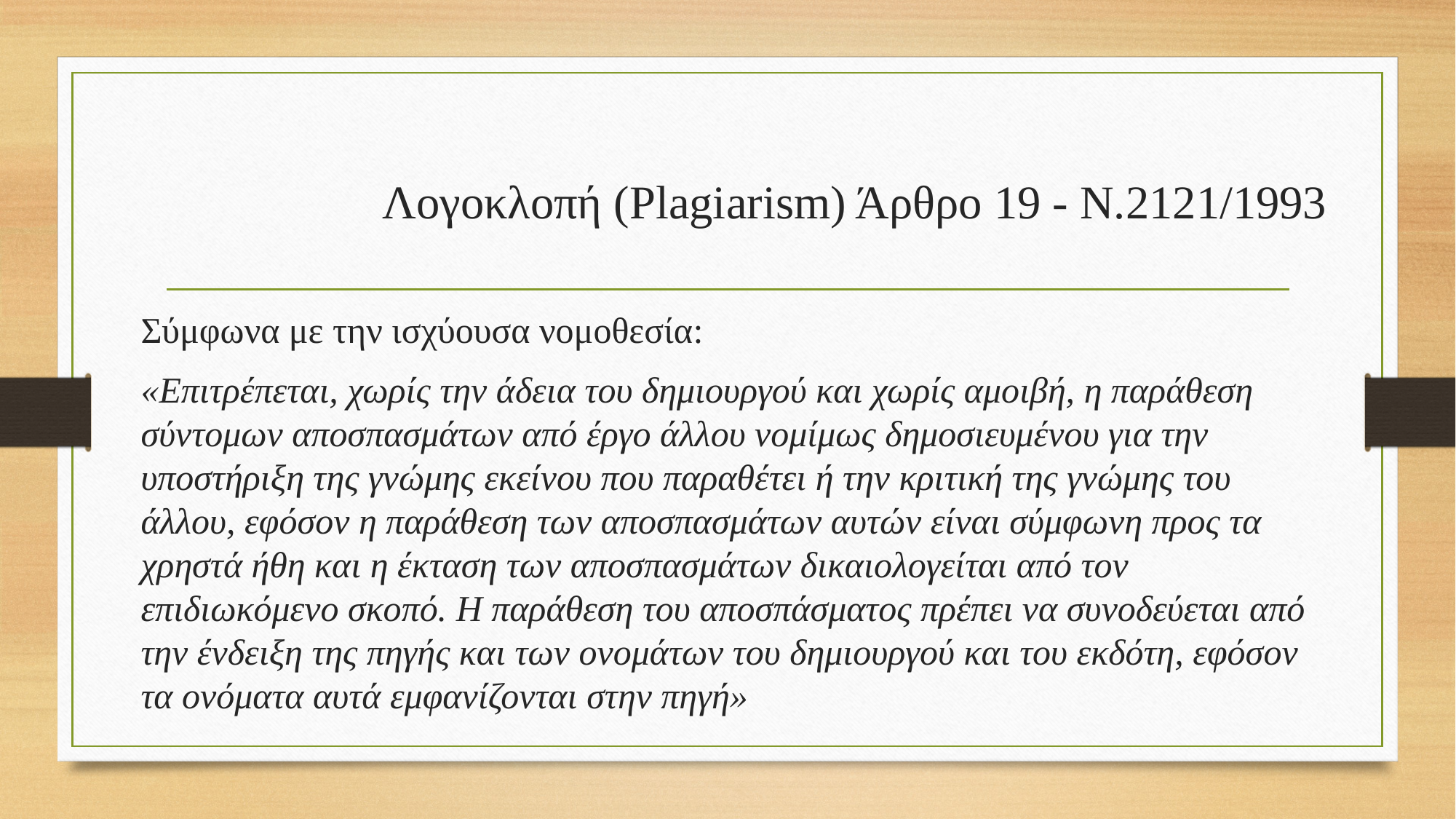

# Λογοκλοπή (Plagiarism) Άρθρο 19 - Ν.2121/1993
Σύμφωνα με την ισχύουσα νομοθεσία:
«Επιτρέπεται, χωρίς την άδεια του δημιουργού και χωρίς αμοιβή, η παράθεση σύντομων αποσπασμάτων από έργο άλλου νομίμως δημοσιευμένου για την υποστήριξη της γνώμης εκείνου που παραθέτει ή την κριτική της γνώμης του άλλου, εφόσον η παράθεση των αποσπασμάτων αυτών είναι σύμφωνη προς τα χρηστά ήθη και η έκταση των αποσπασμάτων δικαιολογείται από τον επιδιωκόμενο σκοπό. Η παράθεση του αποσπάσματος πρέπει να συνοδεύεται από την ένδειξη της πηγής και των ονομάτων του δημιουργού και του εκδότη, εφόσον τα ονόματα αυτά εμφανίζονται στην πηγή»